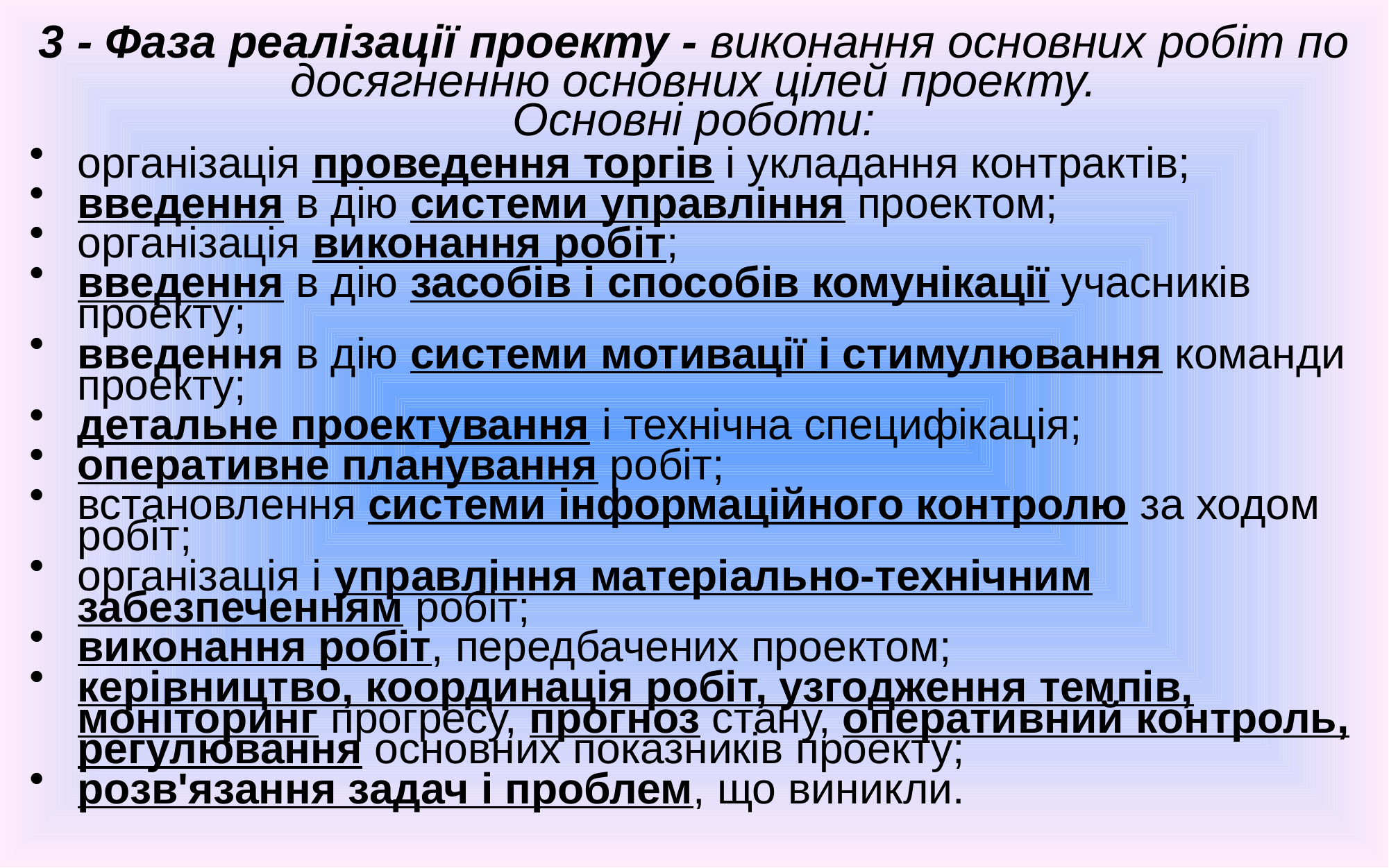

# 3 - Фаза реалізації проекту - виконання основних робіт по досягненню основних цілей проекту. Основні роботи:
організація проведення торгів і укладання контрактів;
введення в дію системи управління проектом;
організація виконання робіт;
введення в дію засобів і способів комунікації учасників проекту;
введення в дію системи мотивації і стимулювання команди проекту;
детальне проектування і технічна специфікація;
оперативне планування робіт;
встановлення системи інформаційного контролю за ходом робіт;
організація і управління матеріально-технічним забезпеченням робіт;
виконання робіт, передбачених проектом;
керівництво, координація робіт, узгодження темпів, моніторинг прогресу, прогноз стану, оперативний контроль, регулювання основних показників проекту;
розв'язання задач і проблем, що виникли.